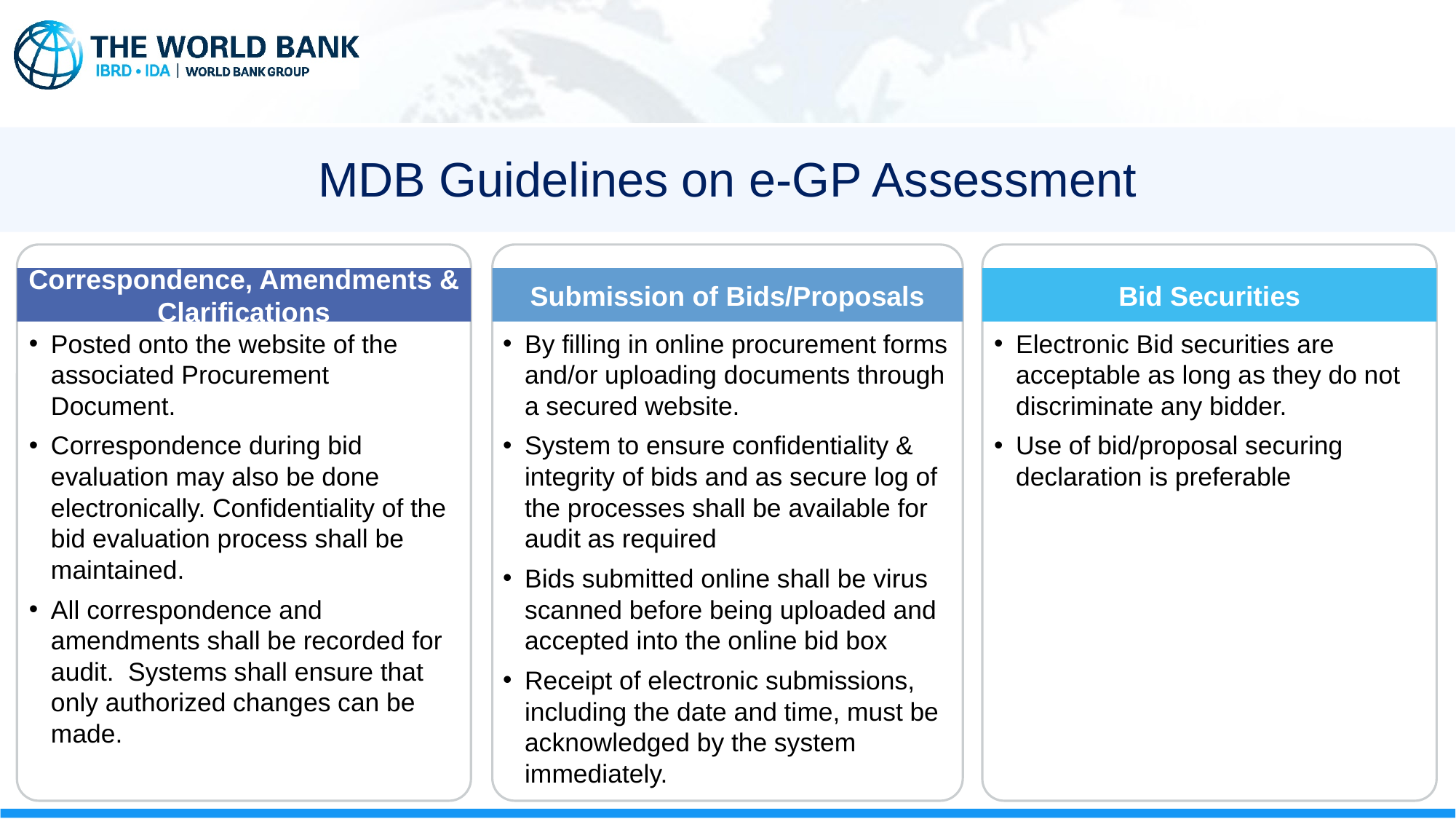

# MDB Guidelines on e-GP Assessment

Correspondence, Amendments & Clarifications
Posted onto the website of the associated Procurement Document.
Correspondence during bid evaluation may also be done electronically. Confidentiality of the bid evaluation process shall be maintained.
All correspondence and amendments shall be recorded for audit.  Systems shall ensure that only authorized changes can be made.

Submission of Bids/Proposals
By filling in online procurement forms and/or uploading documents through a secured website.
System to ensure confidentiality & integrity of bids and as secure log of the processes shall be available for audit as required
Bids submitted online shall be virus scanned before being uploaded and accepted into the online bid box
Receipt of electronic submissions, including the date and time, must be acknowledged by the system immediately.

Bid Securities
Electronic Bid securities are acceptable as long as they do not discriminate any bidder.
Use of bid/proposal securing declaration is preferable